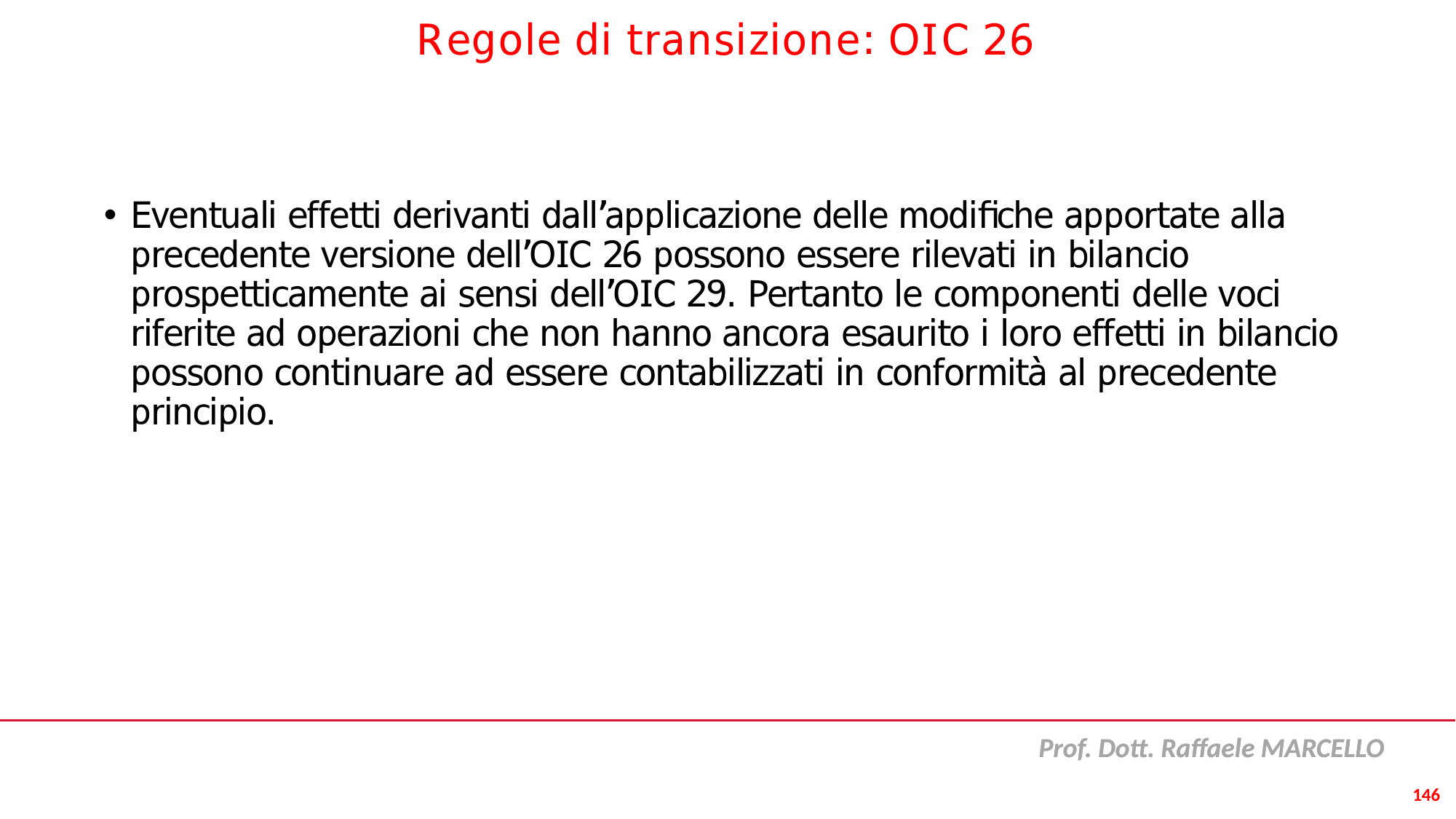

# Regole di transizione: OIC 26
Eventuali effetti derivanti dall’applicazione delle modifiche apportate alla precedente versione dell’OIC 26 possono essere rilevati in bilancio prospetticamente ai sensi dell’OIC 29. Pertanto le componenti delle voci riferite ad operazioni che non hanno ancora esaurito i loro effetti in bilancio possono continuare ad essere contabilizzati in conformità al precedente principio.
146